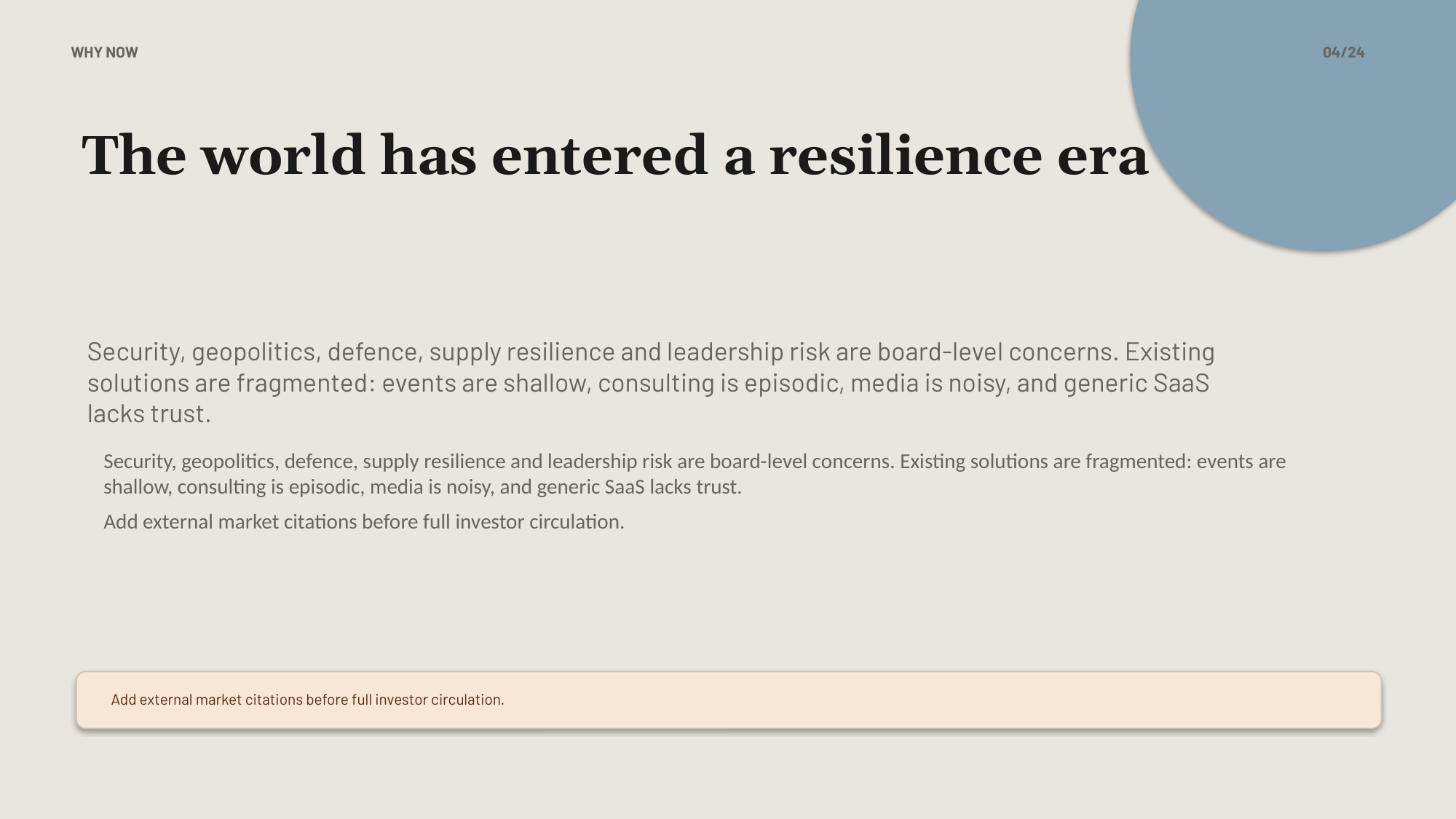

WHY NOW
04/24
The world has entered a resilience era
Security, geopolitics, defence, supply resilience and leadership risk are board-level concerns. Existing solutions are fragmented: events are shallow, consulting is episodic, media is noisy, and generic SaaS lacks trust.
Security, geopolitics, defence, supply resilience and leadership risk are board-level concerns. Existing solutions are fragmented: events are shallow, consulting is episodic, media is noisy, and generic SaaS lacks trust.
Add external market citations before full investor circulation.

Add external market citations before full investor circulation.